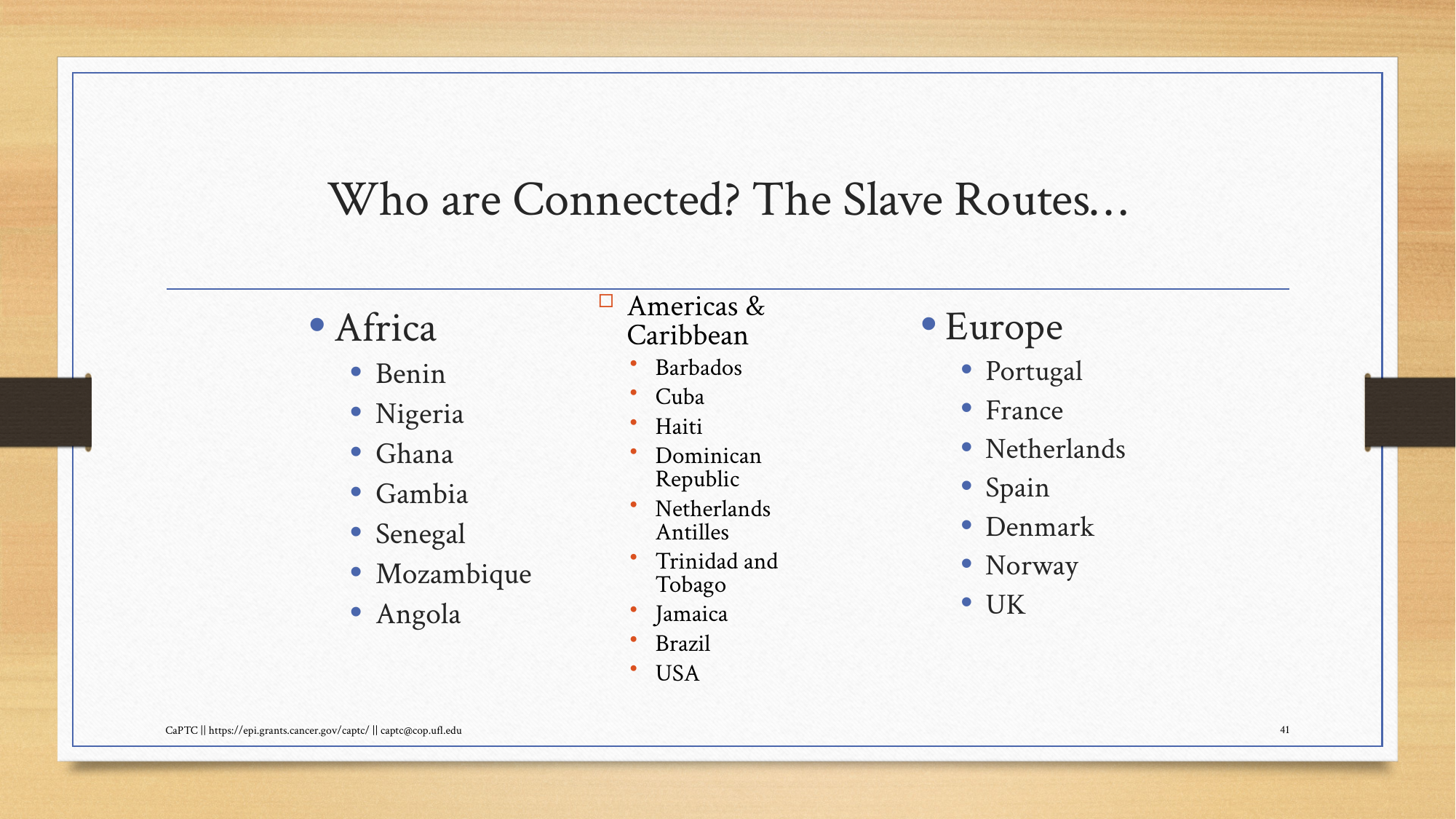

# Who are Connected? The Slave Routes…
Americas & Caribbean
Barbados
Cuba
Haiti
Dominican Republic
Netherlands Antilles
Trinidad and Tobago
Jamaica
Brazil
USA
Africa
Benin
Nigeria
Ghana
Gambia
Senegal
Mozambique
Angola
Europe
Portugal
France
Netherlands
Spain
Denmark
Norway
UK
CaPTC || https://epi.grants.cancer.gov/captc/ || captc@cop.ufl.edu
41